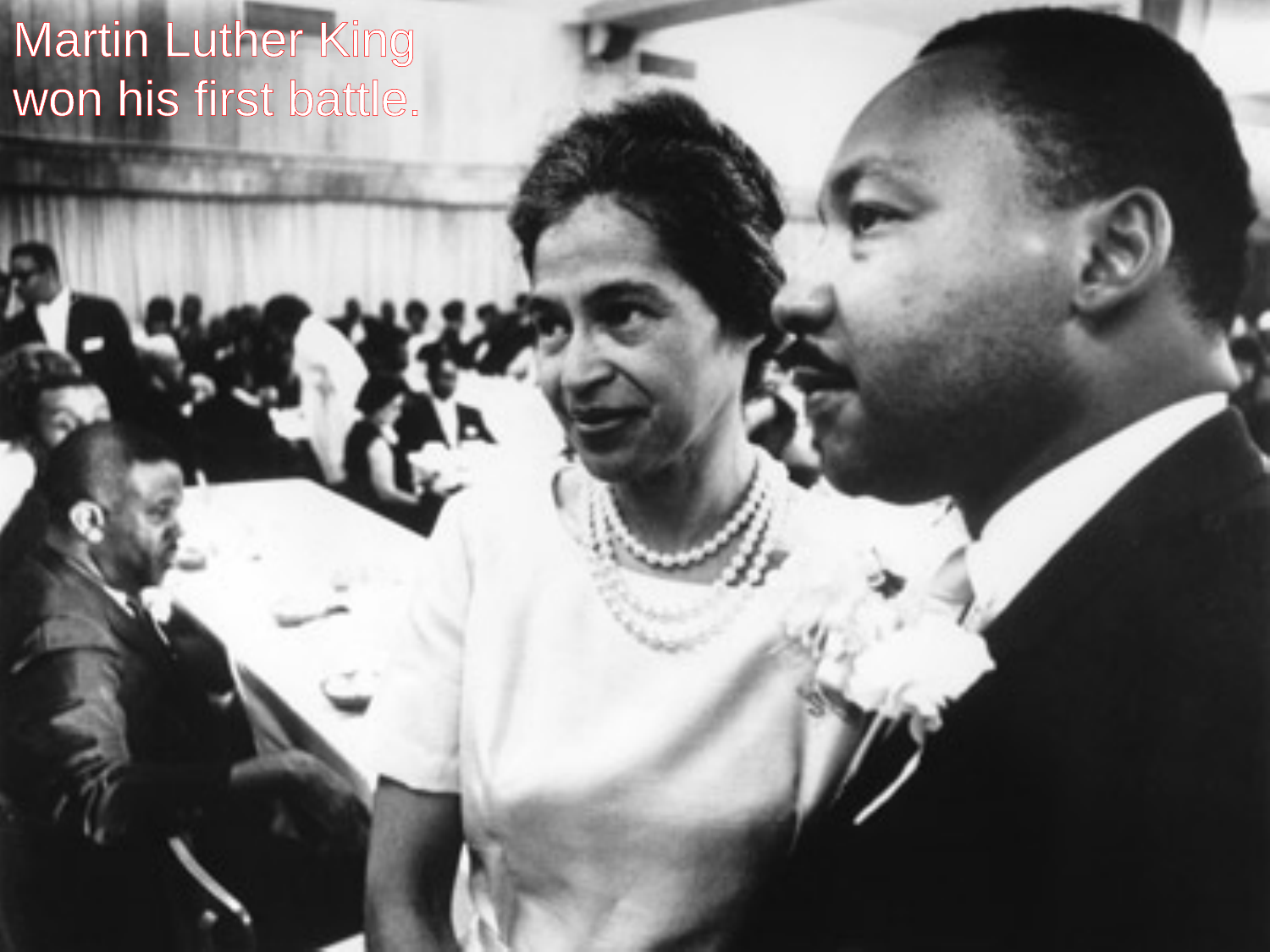

Martin Luther King
won his first battle.